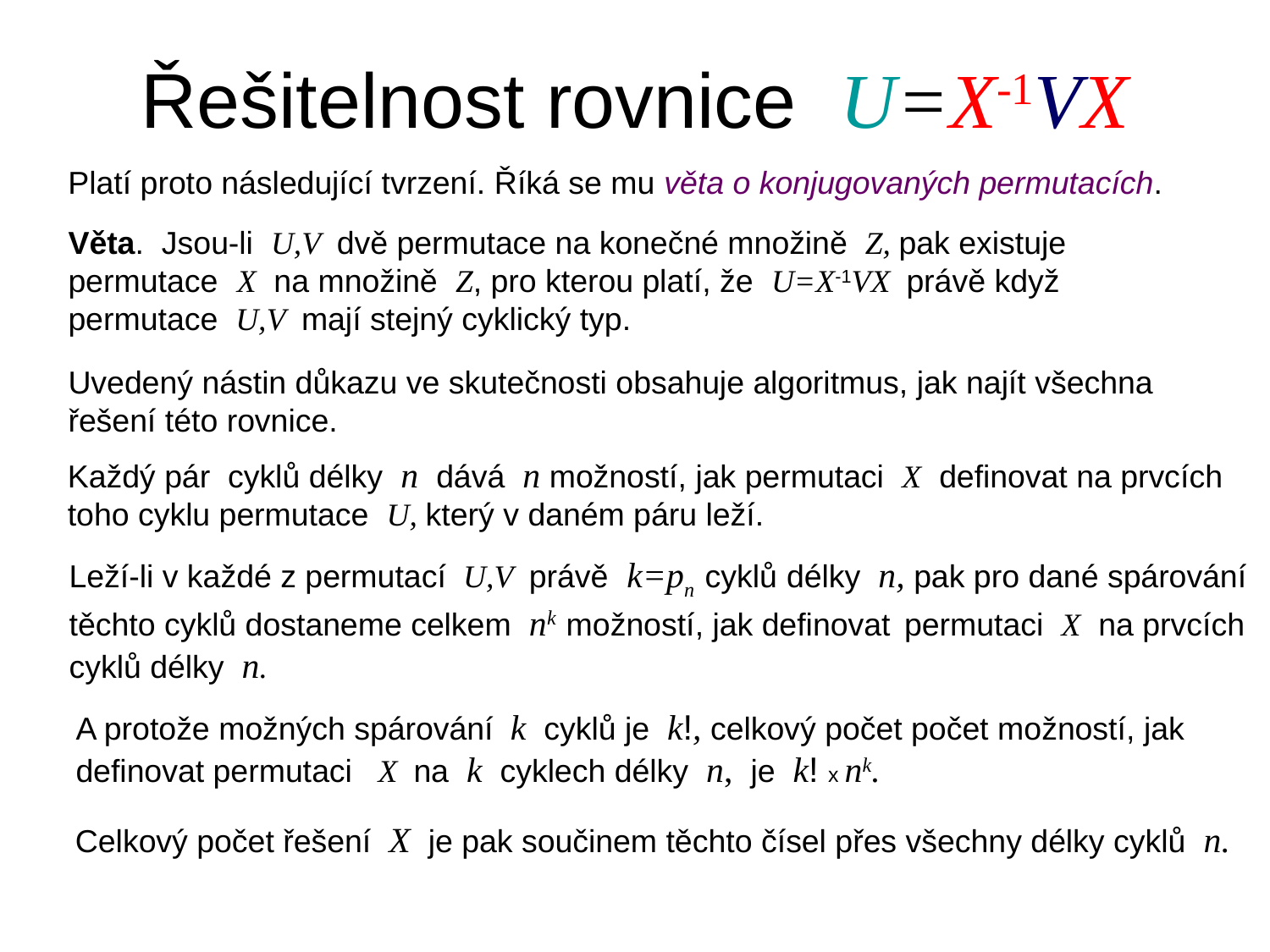

# Řešitelnost rovnice  U=X-1VX
Platí proto následující tvrzení. Říká se mu věta o konjugovaných permutacích.
Věta.  Jsou-li  U,V  dvě permutace na konečné množině  Z, pak existuje
permutace X  na množině  Z, pro kterou platí, že  U=X-1VX  právě když
permutace  U,V  mají stejný cyklický typ.
Uvedený nástin důkazu ve skutečnosti obsahuje algoritmus, jak najít všechna
řešení této rovnice.
Každý pár  cyklů délky  n  dává  n možností, jak permutaci  X  definovat na prvcích
toho cyklu permutace  U, který v daném páru leží.
Leží-li v každé z permutací  U,V  právě  k=pn  cyklů délky  n, pak pro dané spárování
těchto cyklů dostaneme celkem  nk  možností, jak definovat  permutaci  X  na prvcích
cyklů délky  n.
A protože možných spárování  k  cyklů je  k!, celkový počet počet možností, jak
definovat permutaci   X  na  k  cyklech délky  n,  je  k! x nk.
Celkový počet řešení  X  je pak součinem těchto čísel přes všechny délky cyklů  n.